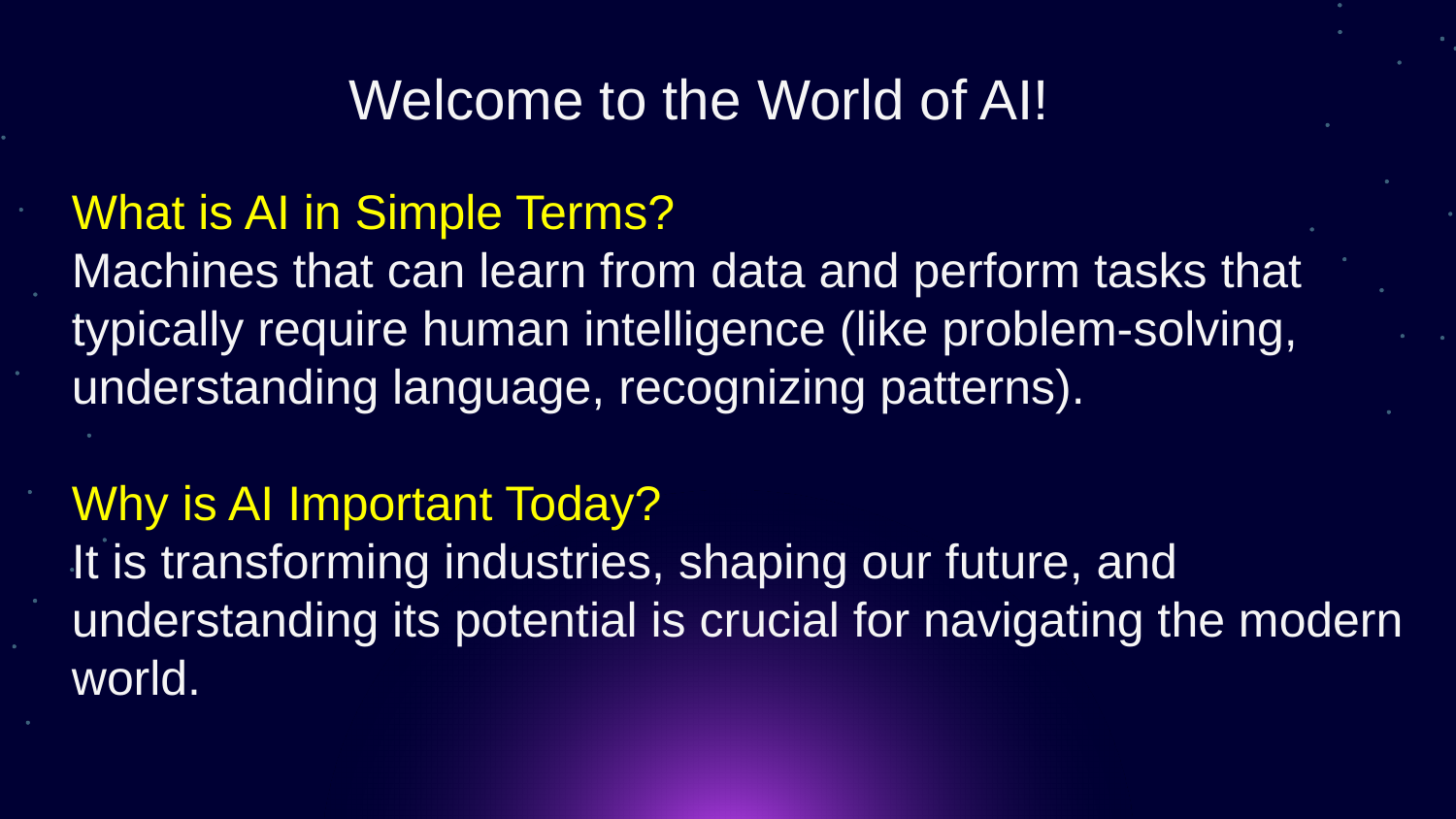

Welcome to the World of AI!
What is AI in Simple Terms?
Machines that can learn from data and perform tasks that typically require human intelligence (like problem-solving, understanding language, recognizing patterns).

Why is AI Important Today?
It is transforming industries, shaping our future, and understanding its potential is crucial for navigating the modern world.